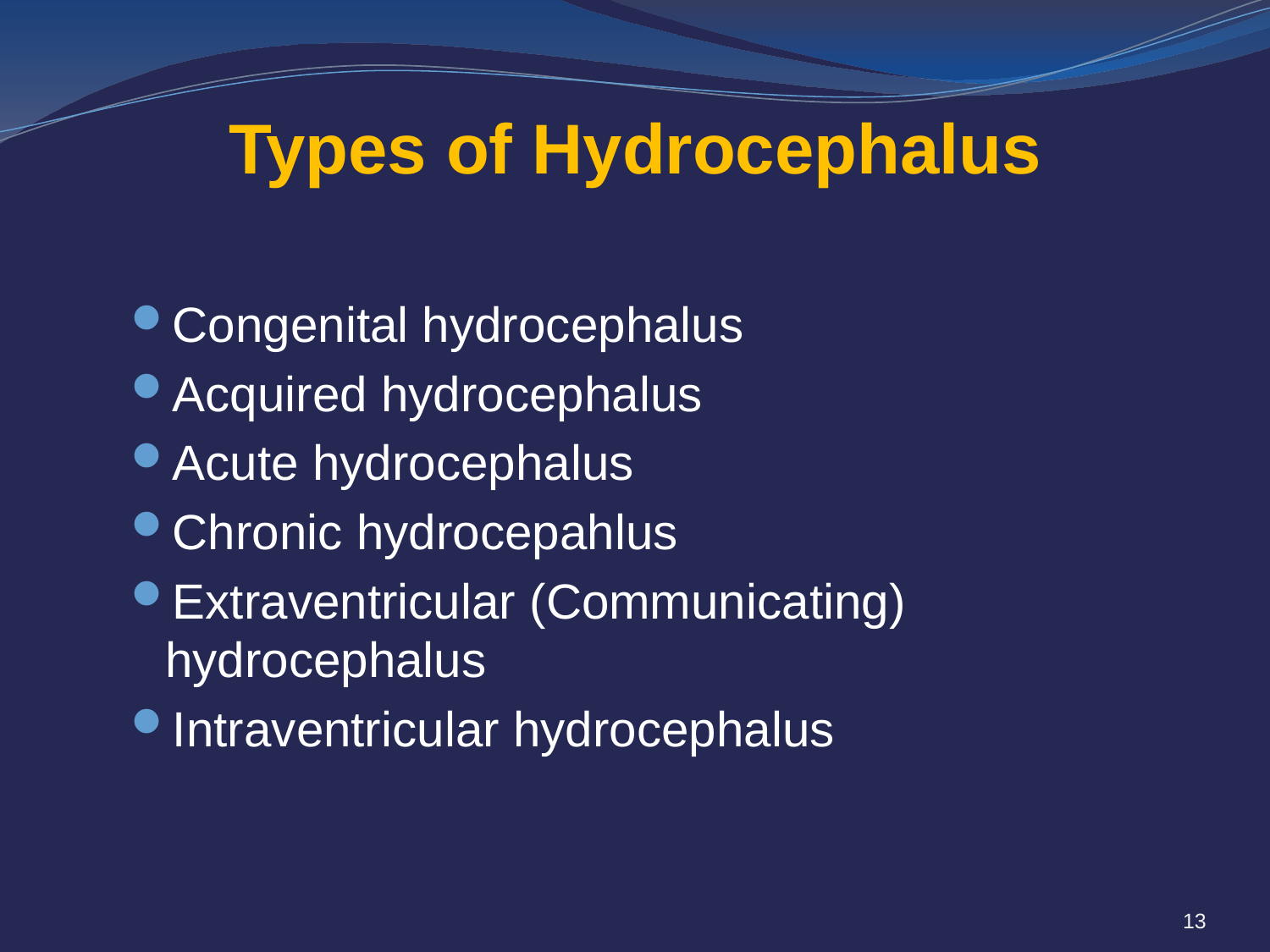

# Types of Hydrocephalus

Congenital hydrocephalus
Acquired hydrocephalus
Acute hydrocephalus
Chronic hydrocepahlus
Extraventricular (Communicating) hydrocephalus
Intraventricular hydrocephalus

13